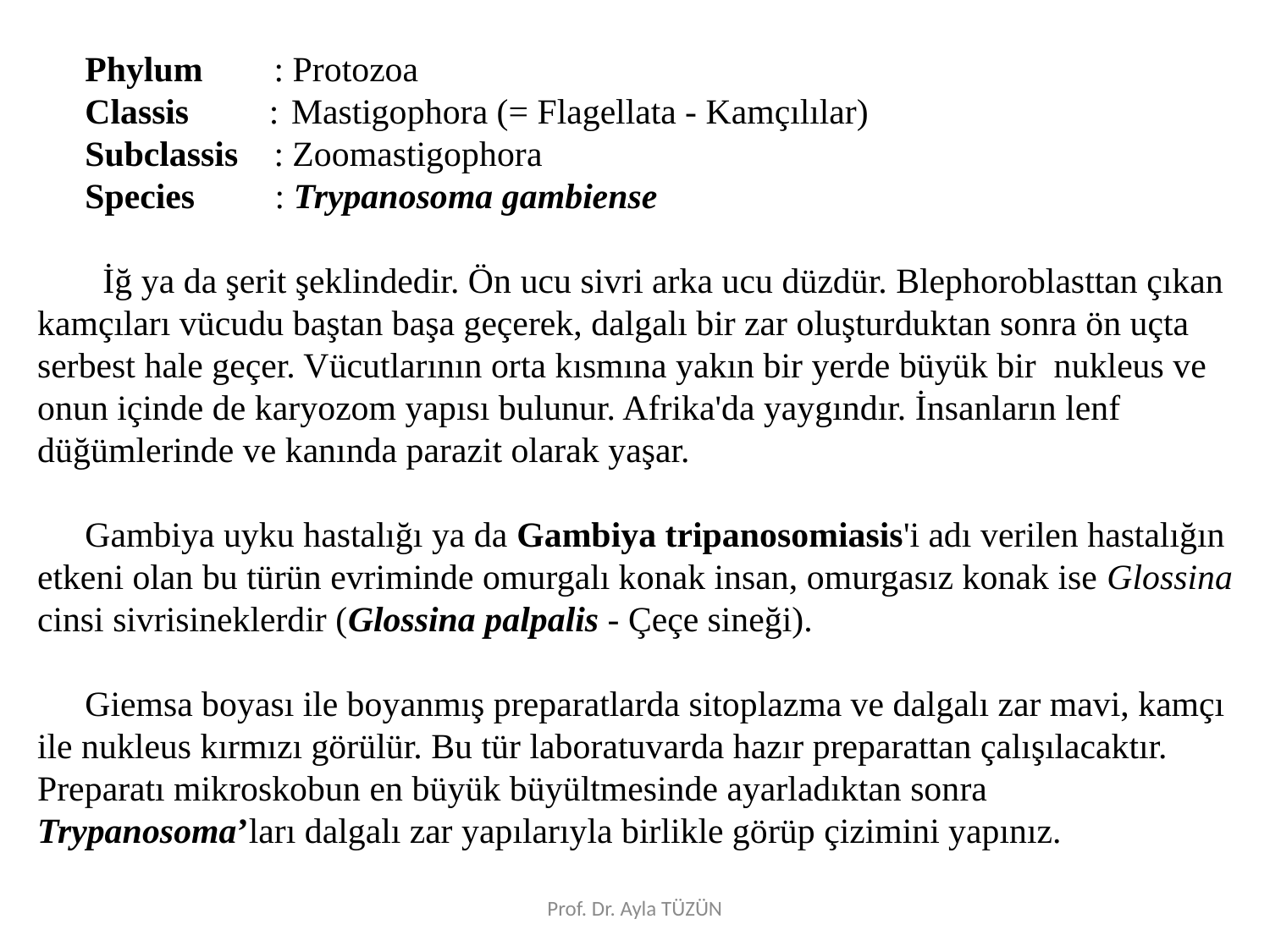

Phylum        : Protozoa
Classis         : 	Mastigophora (= Flagellata - Kamçılılar)
Subclassis    : Zoomastigophora
Species         : Trypanosoma gambiense

  İğ ya da şerit şeklindedir. Ön ucu sivri arka ucu düzdür. Blephoroblasttan çıkan kamçıları vücudu baştan başa geçerek, dalgalı bir zar oluşturduktan sonra ön uçta serbest hale geçer. Vücutlarının orta kısmına yakın bir yerde büyük bir  nukleus ve onun içinde de karyozom yapısı bulunur. Afrika'da yaygındır. İnsanların lenf düğümlerinde ve kanında parazit olarak yaşar.

Gambiya uyku hastalığı ya da Gambiya tripanosomiasis'i adı verilen hastalığın etkeni olan bu türün evriminde omurgalı konak insan, omurgasız konak ise Glossina cinsi sivrisineklerdir (Glossina palpalis - Çeçe sineği).

Giemsa boyası ile boyanmış preparatlarda sitoplazma ve dalgalı zar mavi, kamçı ile nukleus kırmızı görülür. Bu tür laboratuvarda hazır preparattan çalışılacaktır. Preparatı mikroskobun en büyük büyültmesinde ayarladıktan sonra Trypanosoma’ları dalgalı zar yapılarıyla birlikle görüp çizimini yapınız.
Prof. Dr. Ayla TÜZÜN